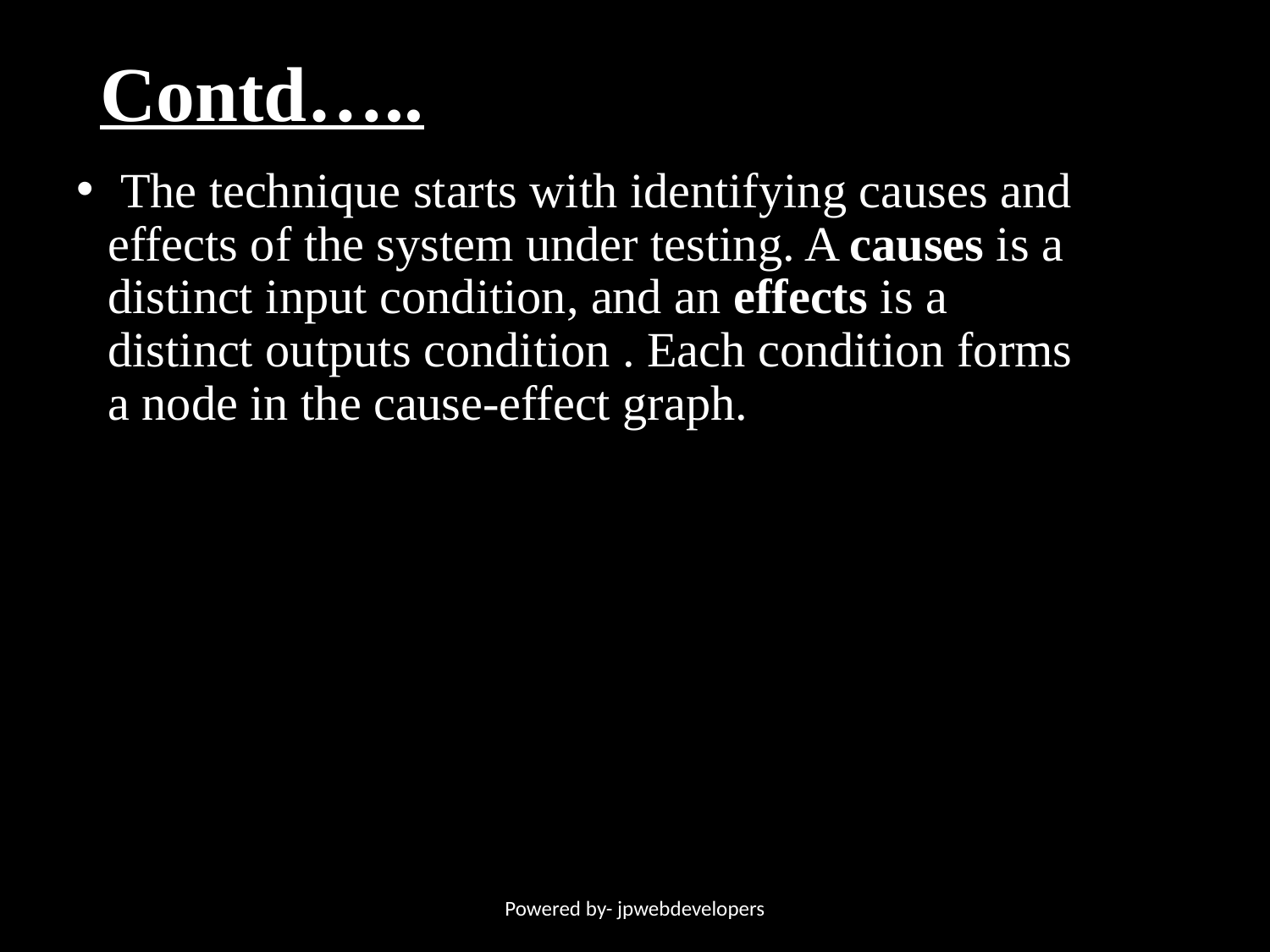

# Contd…..
 The technique starts with identifying causes and effects of the system under testing. A causes is a distinct input condition, and an effects is a distinct outputs condition . Each condition forms a node in the cause-effect graph.

Powered by- jpwebdevelopers